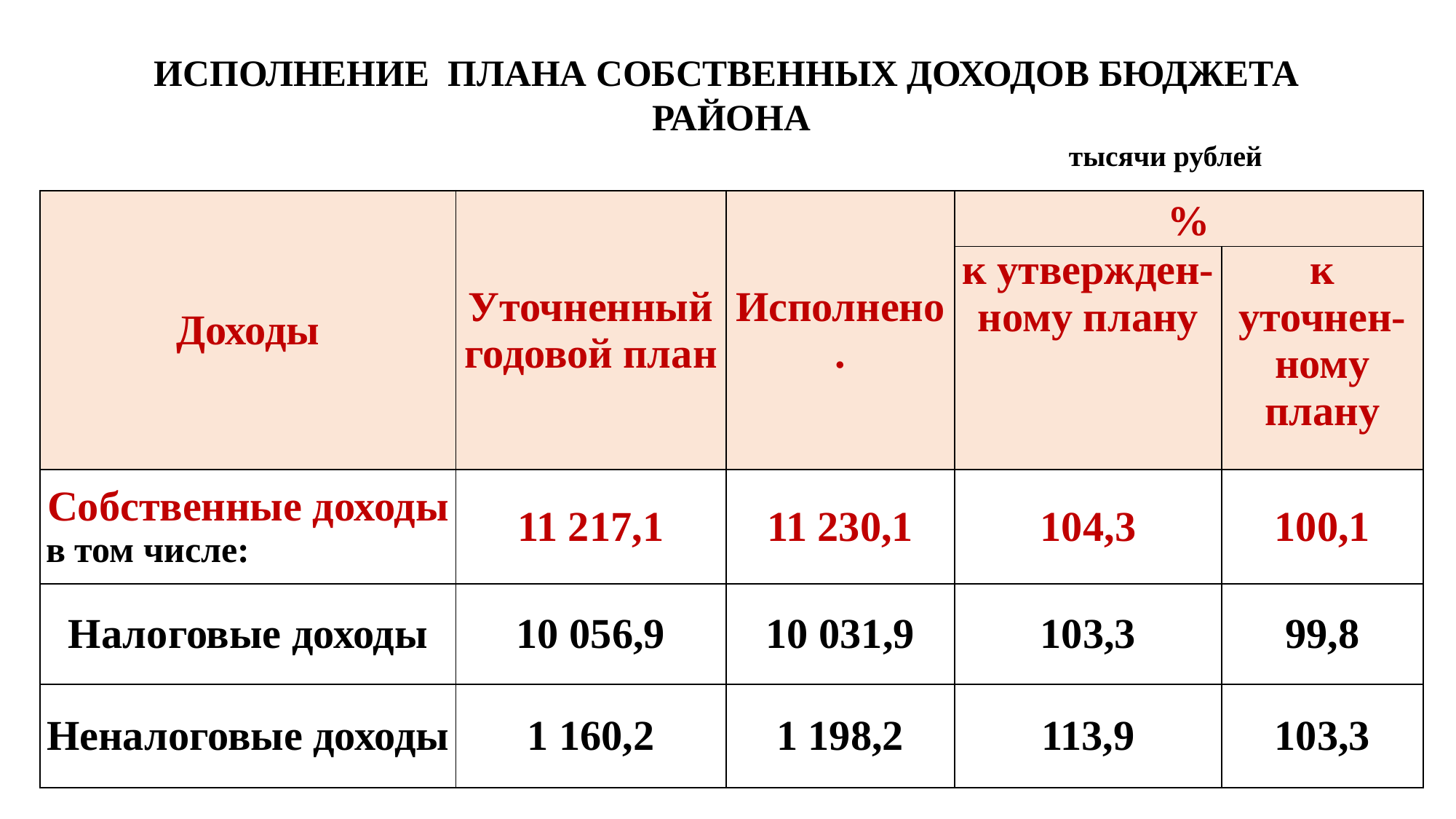

# ИСПОЛНЕНИЕ  ПЛАНА СОБСТВЕННЫХ ДОХОДОВ БЮДЖЕТА  РАЙОНА тысячи рублей
| Доходы | Уточненный годовой план | Исполнено. | % |  |
| --- | --- | --- | --- | --- |
|  |  |  | к утвержден- ному плану | к уточнен-ному плану |
| Собственные доходы в том числе: | 11 217,1 | 11 230,1 | 104,3 | 100,1 |
| Налоговые доходы | 10 056,9 | 10 031,9 | 103,3 | 99,8 |
| Неналоговые доходы | 1 160,2 | 1 198,2 | 113,9 | 103,3 |